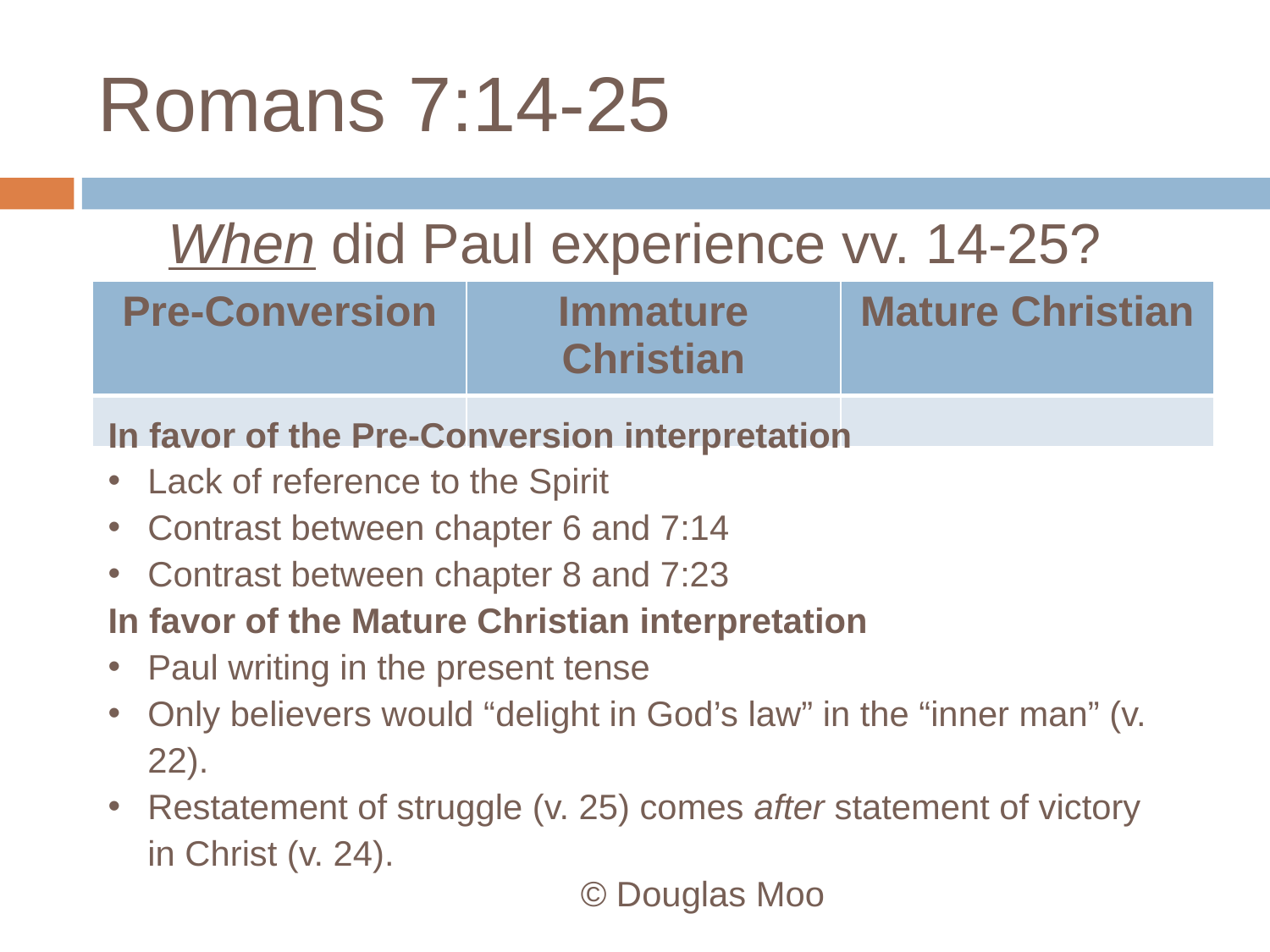

# Romans 7:14-25
When did Paul experience vv. 14-25?
| Pre-Conversion | Immature Christian | Mature Christian |
| --- | --- | --- |
|  |  |  |
In favor of the Pre-Conversion interpretation
Lack of reference to the Spirit
Contrast between chapter 6 and 7:14
Contrast between chapter 8 and 7:23
In favor of the Mature Christian interpretation
Paul writing in the present tense
Only believers would “delight in God’s law” in the “inner man” (v. 22).
Restatement of struggle (v. 25) comes after statement of victory in Christ (v. 24).
© Douglas Moo